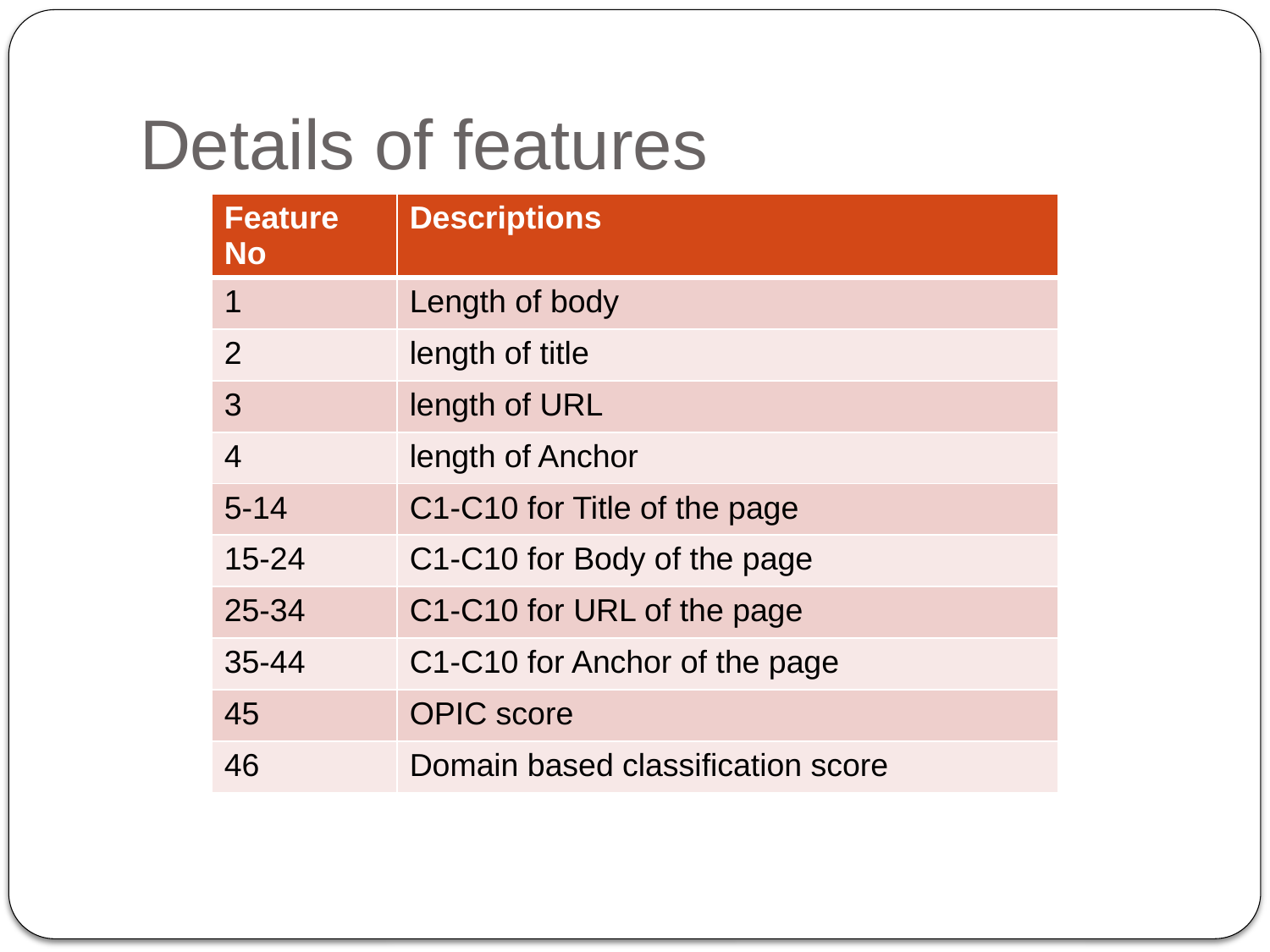

# Details of features
| Feature No | Descriptions |
| --- | --- |
| 1 | Length of body |
| 2 | length of title |
| 3 | length of URL |
| 4 | length of Anchor |
| 5-14 | C1-C10 for Title of the page |
| 15-24 | C1-C10 for Body of the page |
| 25-34 | C1-C10 for URL of the page |
| 35-44 | C1-C10 for Anchor of the page |
| 45 | OPIC score |
| 46 | Domain based classification score |